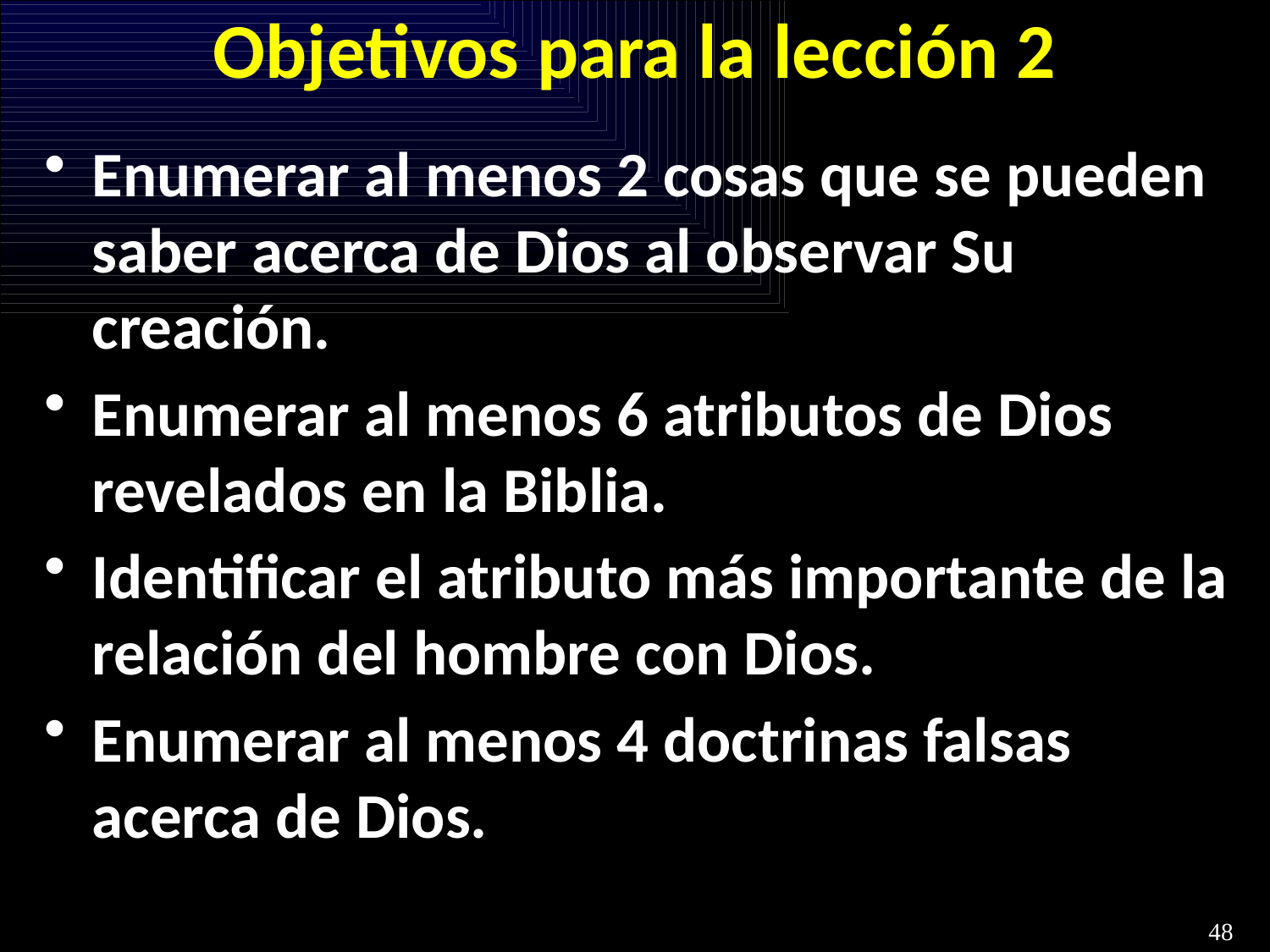

# Objetivos para la lección 2
Enumerar al menos 2 cosas que se pueden saber acerca de Dios al observar Su creación.
Enumerar al menos 6 atributos de Dios revelados en la Biblia.
Identificar el atributo más importante de la relación del hombre con Dios.
Enumerar al menos 4 doctrinas falsas acerca de Dios.
48